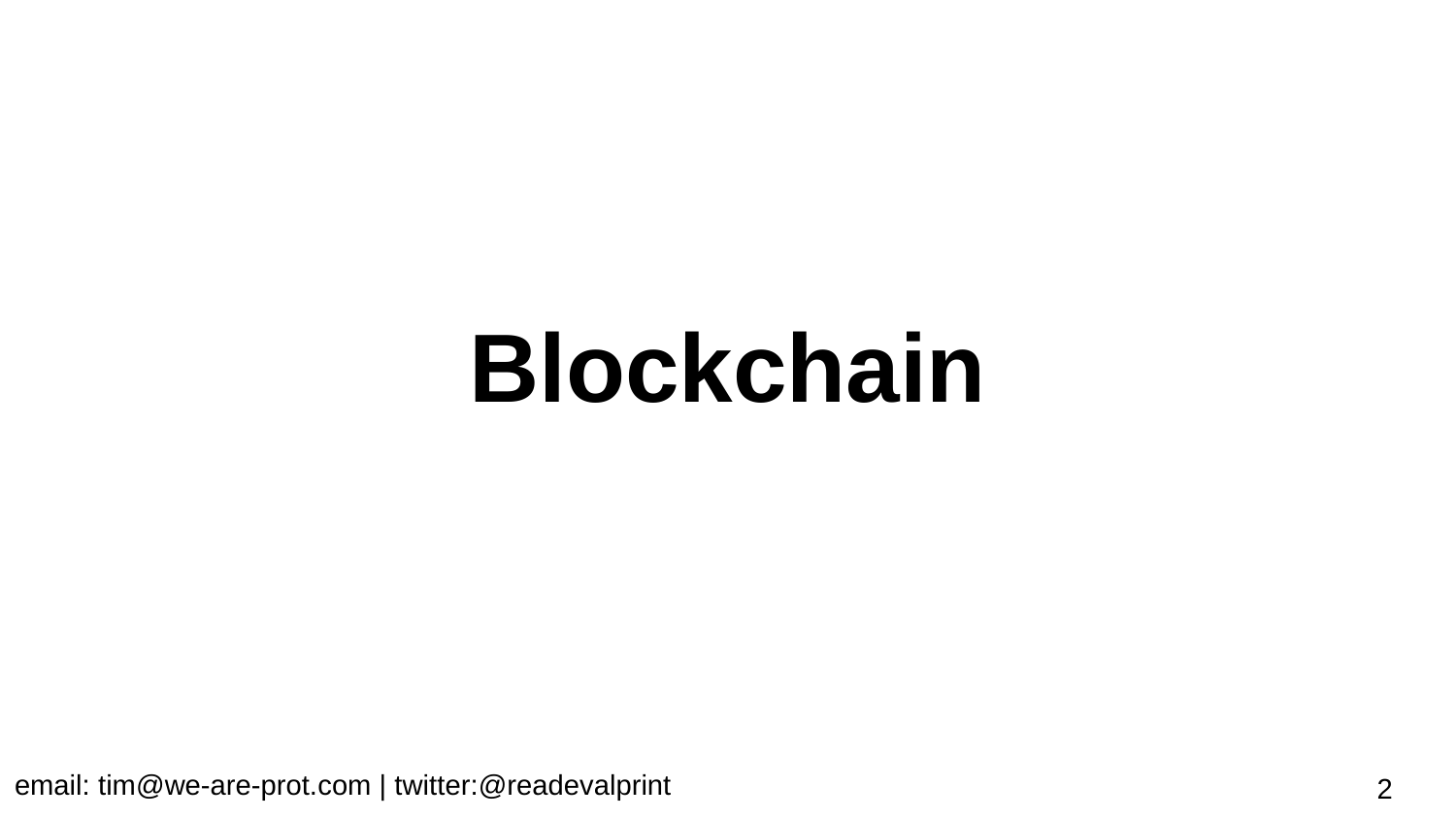

# Blockchain
email: tim@we-are-prot.com | twitter:@readevalprint
2